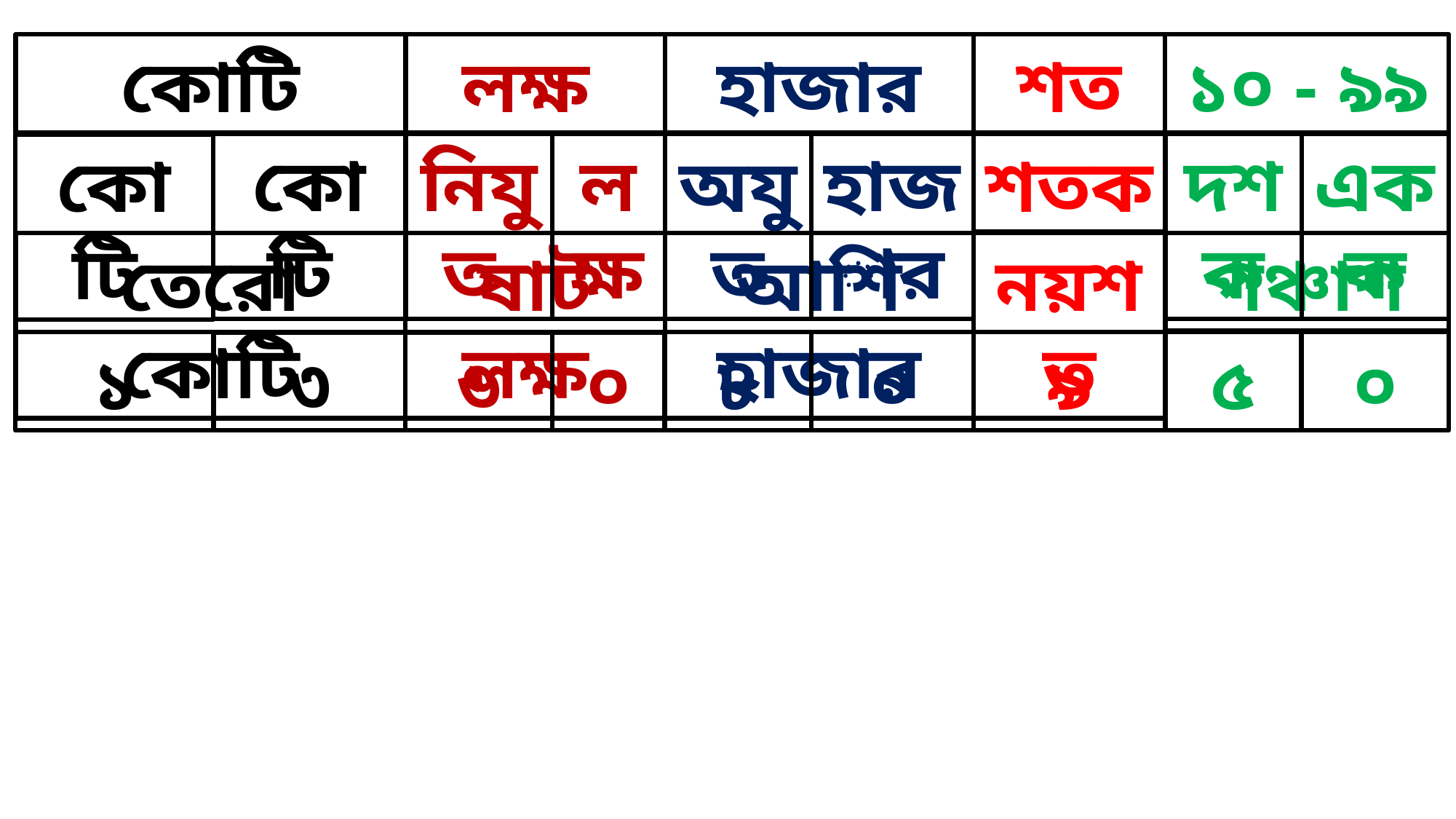

শত
কোটি
লক্ষ
১০ - ৯৯
হাজার
কোটি
নিযুত
লক্ষ
হাজার
শতক
দশক
একক
অযুত
কোটি
তেরো কোটি
ষাট লক্ষ
পঞ্চাশ
আশি হাজার
নয়শত
৮
০
৯
৫
০
১
৩
৬
০